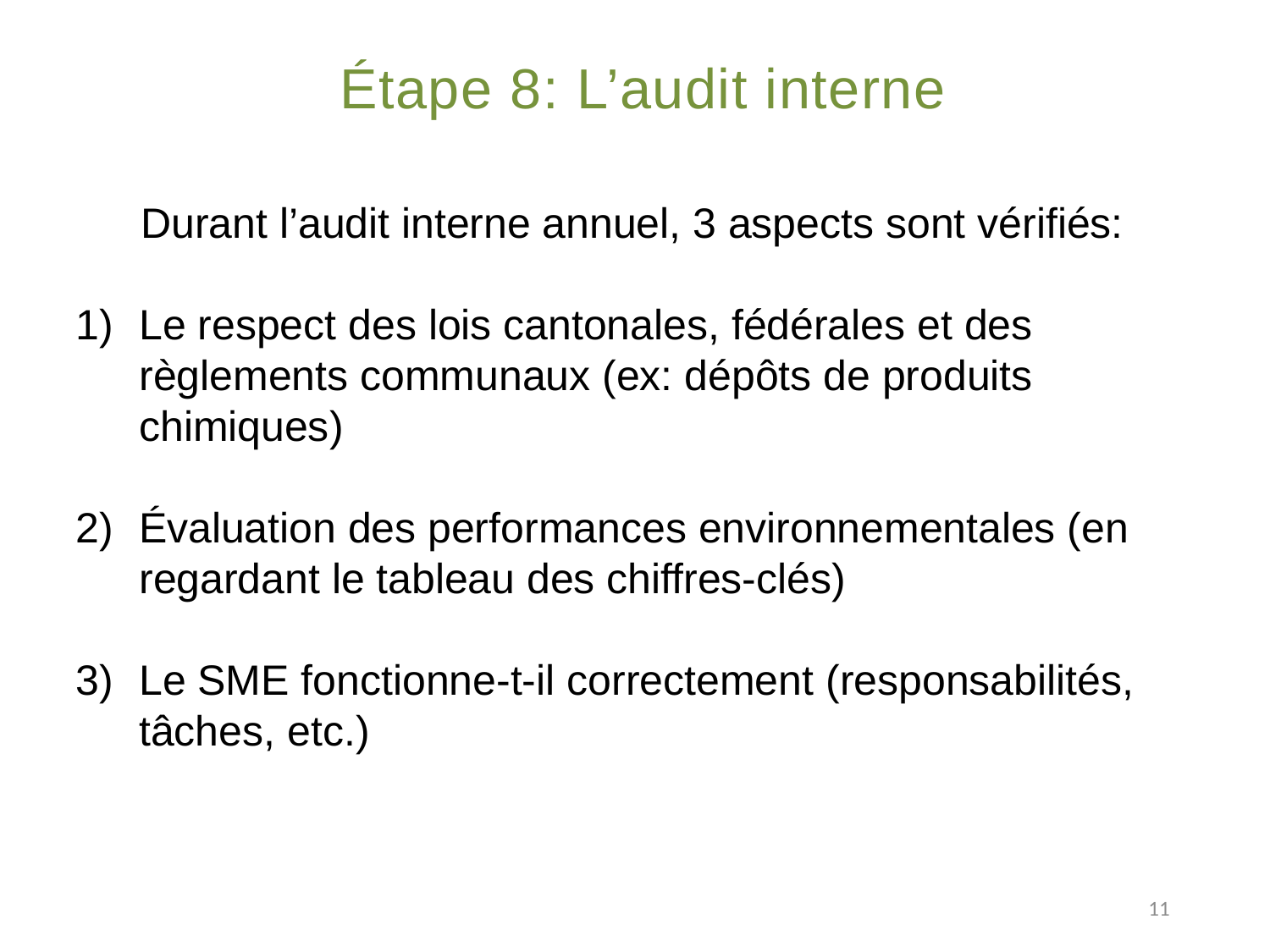

# Étape 8: L’audit interne
Durant l’audit interne annuel, 3 aspects sont vérifiés:

Le respect des lois cantonales, fédérales et des règlements communaux (ex: dépôts de produits chimiques)

Évaluation des performances environnementales (en regardant le tableau des chiffres-clés)

Le SME fonctionne-t-il correctement (responsabilités, tâches, etc.)

11